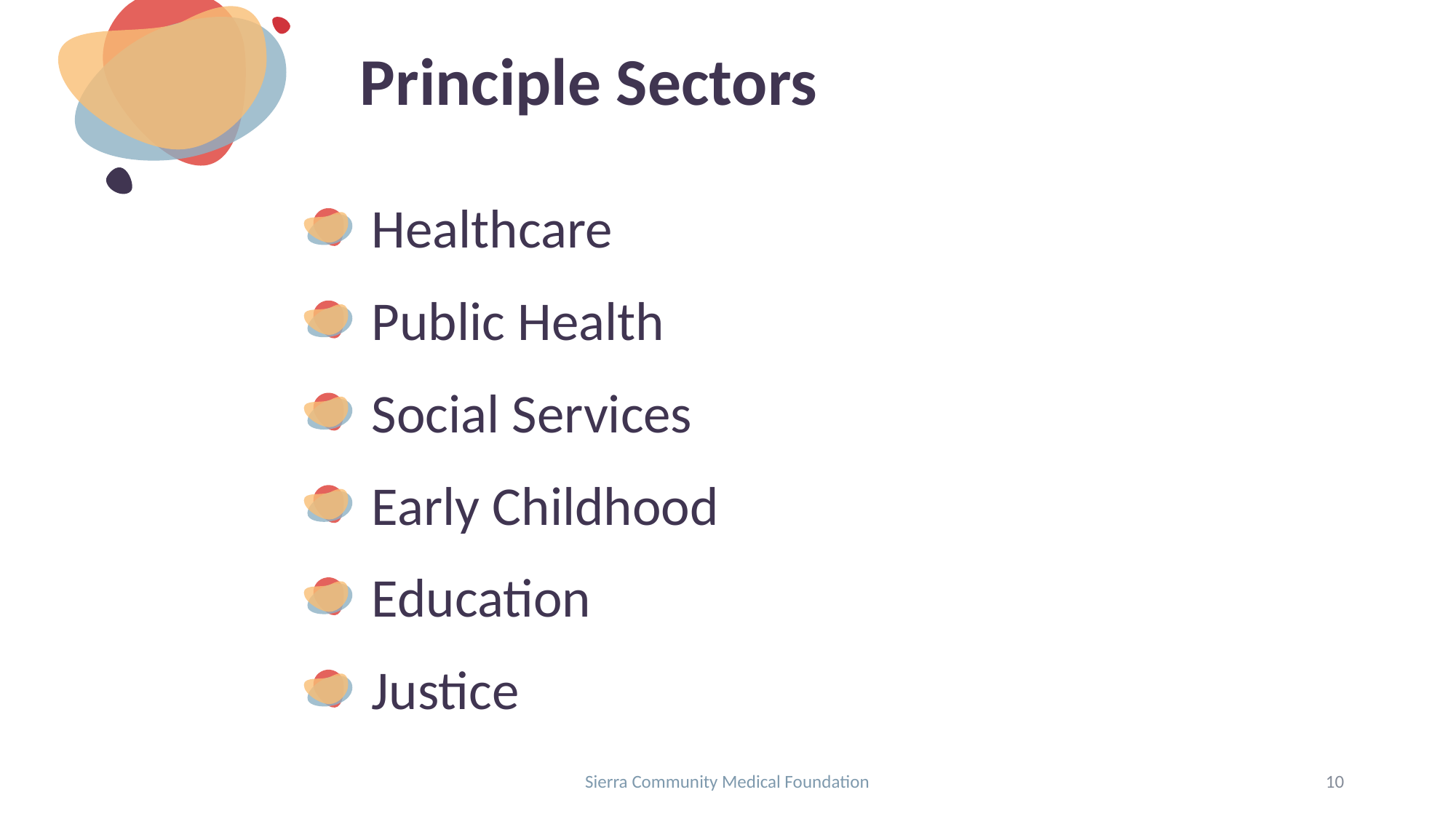

# Principle Sectors
Healthcare
Public Health
Social Services
Early Childhood
Education
Justice

Sierra Community Medical Foundation
10